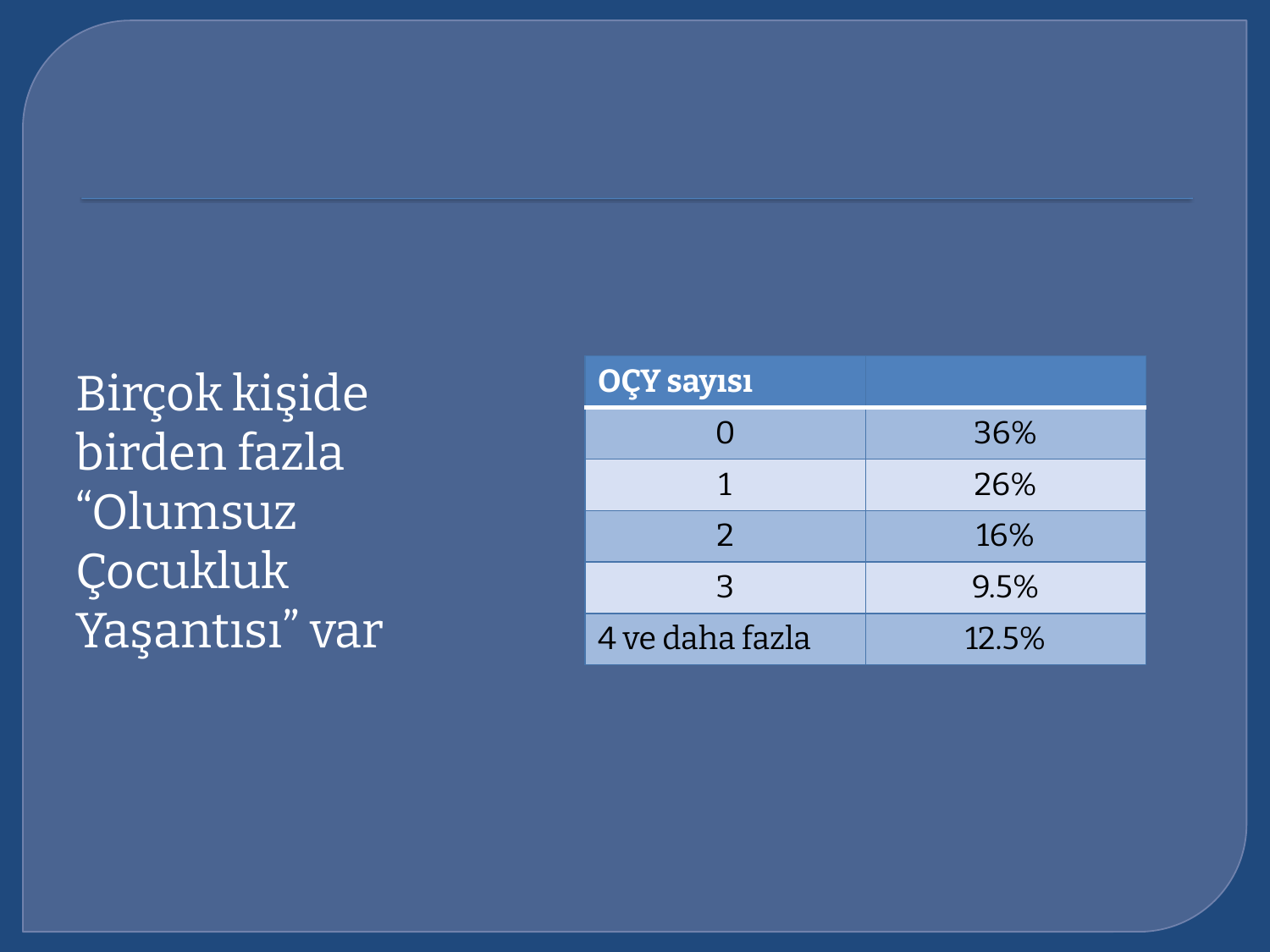

#

Birçok kişide birden fazla “Olumsuz Çocukluk Yaşantısı” var
| OÇY sayısı |  |
| --- | --- |
| 0 | 36% |
| 1 | 26% |
| 2 | 16% |
| 3 | 9.5% |
| 4 ve daha fazla | 12.5% |